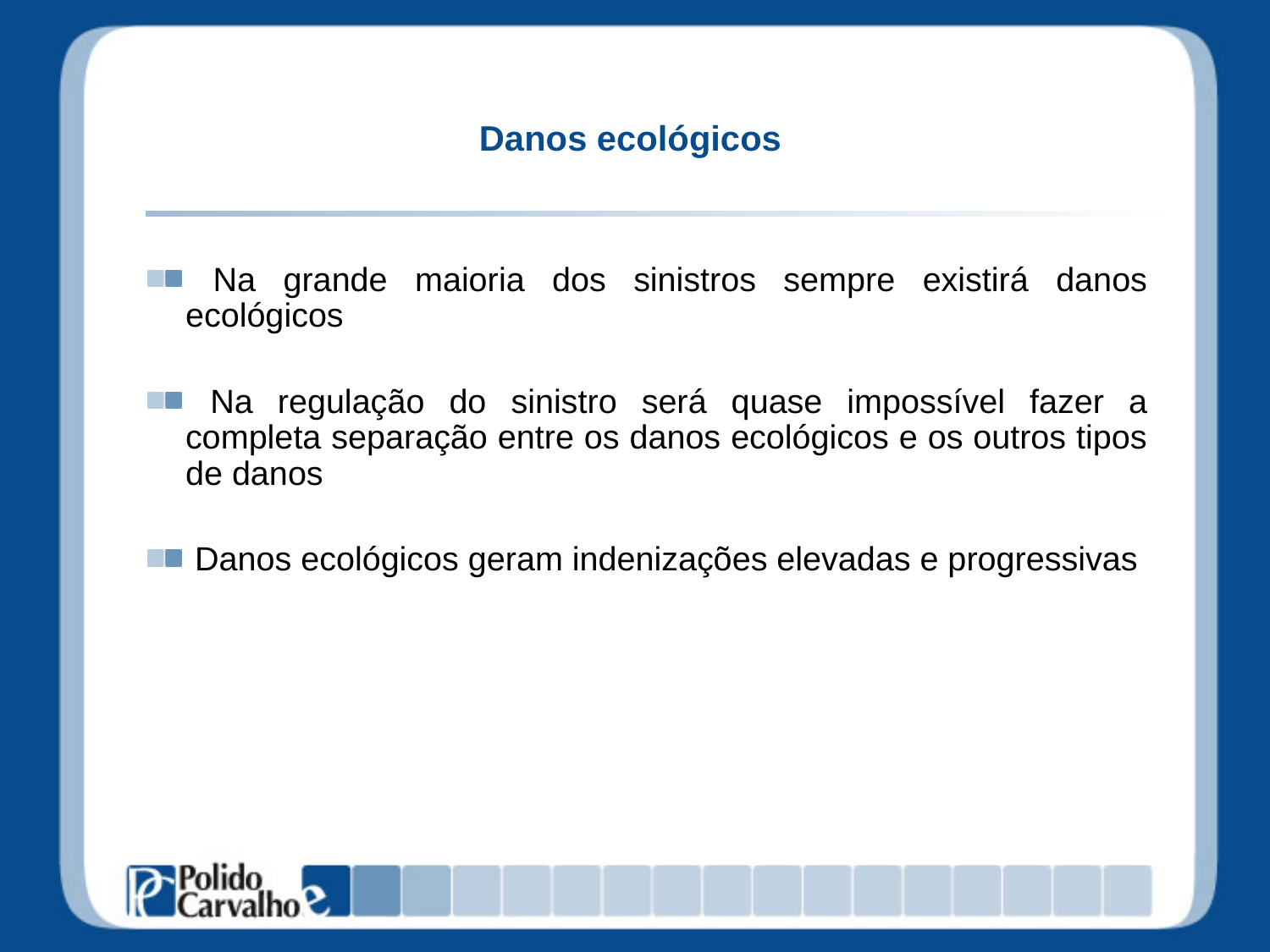

# Danos ecológicos
 Na grande maioria dos sinistros sempre existirá danos ecológicos

 Na regulação do sinistro será quase impossível fazer a completa separação entre os danos ecológicos e os outros tipos de danos

 Danos ecológicos geram indenizações elevadas e progressivas